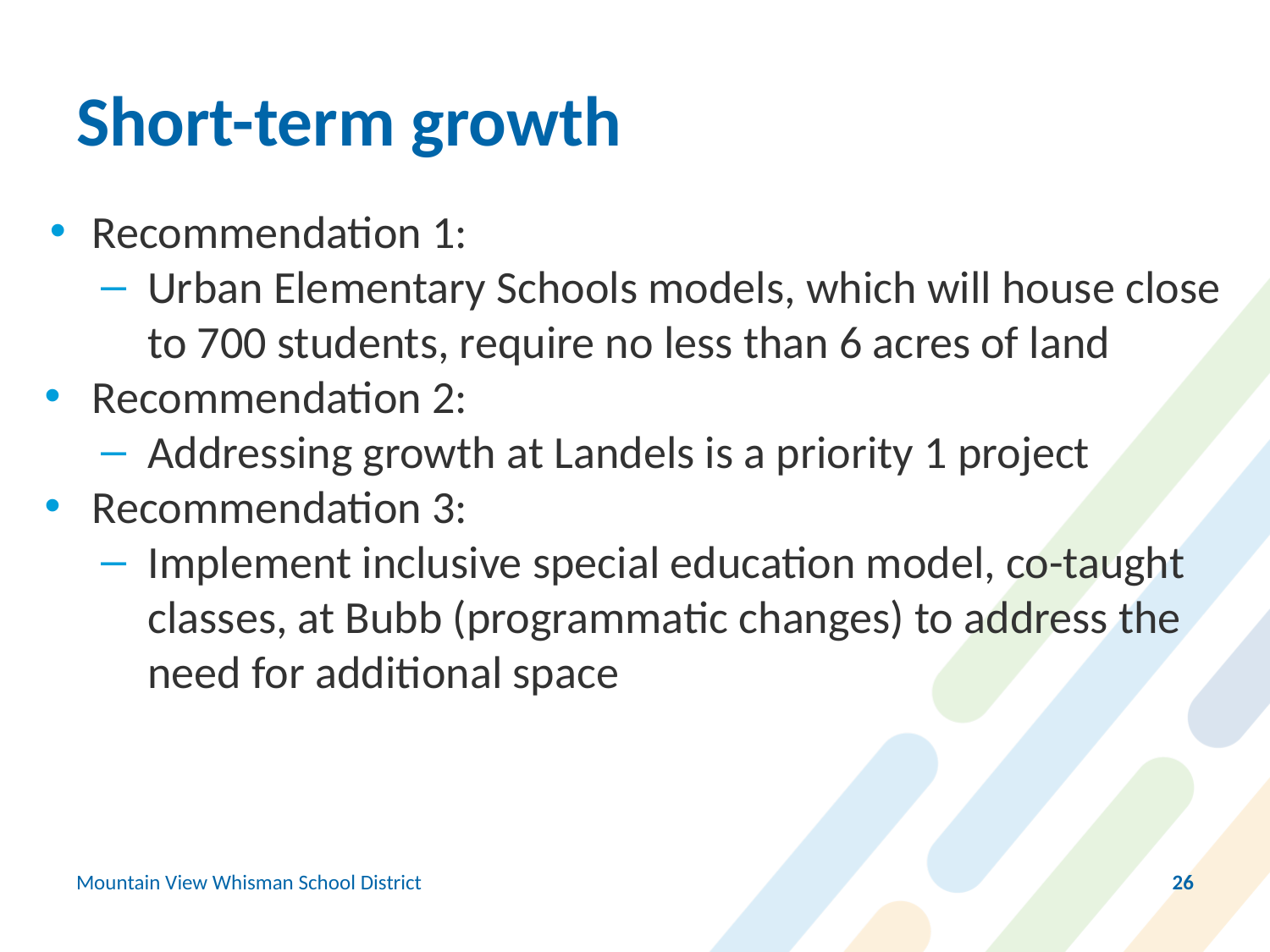

# Short-term growth
Recommendation 1:
Urban Elementary Schools models, which will house close to 700 students, require no less than 6 acres of land
Recommendation 2:
Addressing growth at Landels is a priority 1 project
Recommendation 3:
Implement inclusive special education model, co-taught classes, at Bubb (programmatic changes) to address the need for additional space